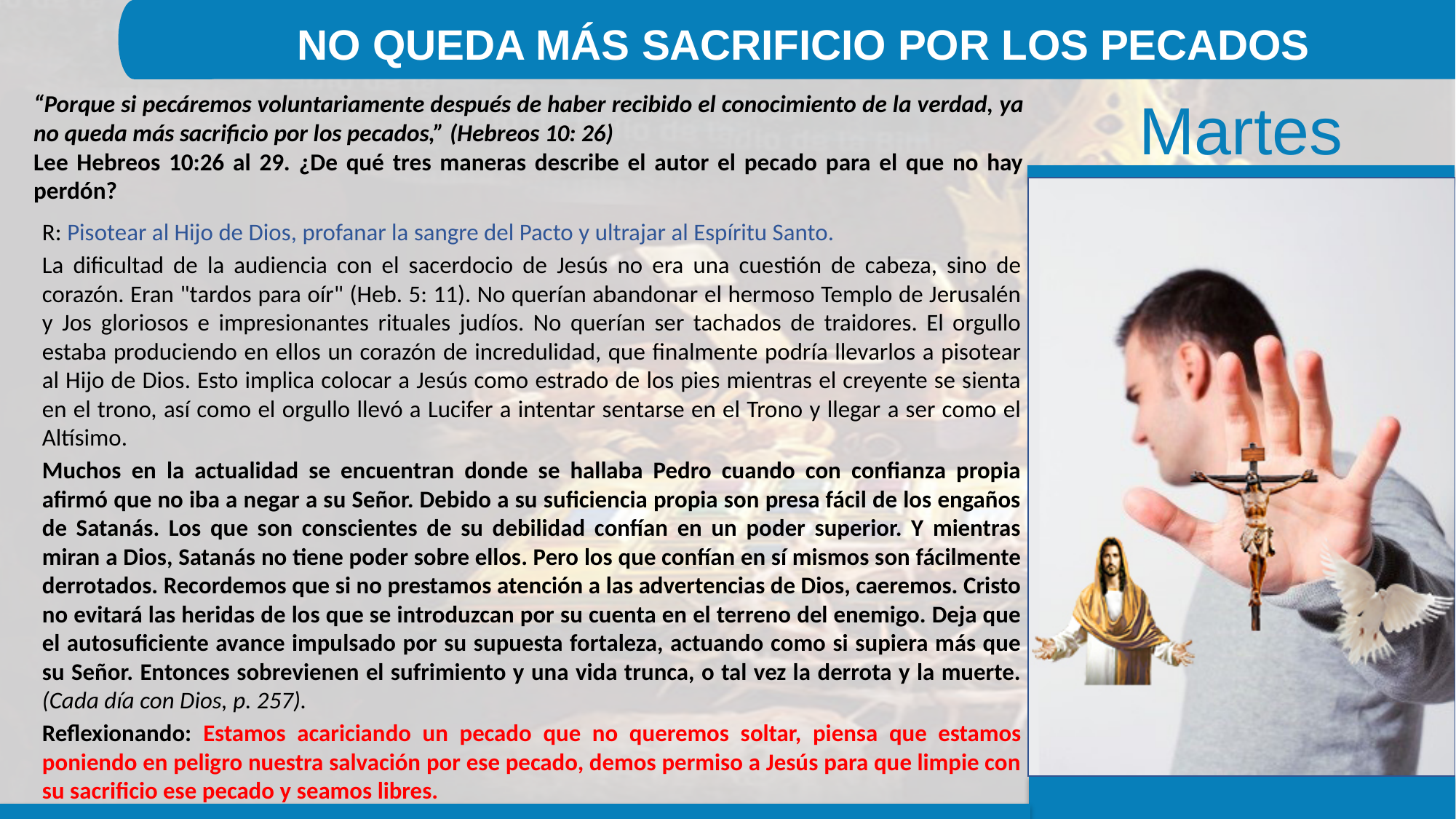

NO QUEDA MÁS SACRIFICIO POR LOS PECADOS
“Porque si pecáremos voluntariamente después de haber recibido el conocimiento de la verdad, ya no queda más sacrificio por los pecados,” (Hebreos 10: 26)
Lee Hebreos 10:26 al 29. ¿De qué tres maneras describe el autor el pecado para el que no hay perdón?

R: Pisotear al Hijo de Dios, profanar la sangre del Pacto y ultrajar al Espíritu Santo.
La dificultad de la audiencia con el sacerdocio de Jesús no era una cuestión de cabeza, sino de corazón. Eran "tardos para oír" (Heb. 5: 11). No querían abandonar el hermoso Templo de Jerusalén y Jos gloriosos e impresionantes rituales judíos. No querían ser tachados de traidores. El orgullo estaba produciendo en ellos un corazón de incredulidad, que finalmente podría llevarlos a pisotear al Hijo de Dios. Esto implica colocar a Jesús como estrado de los pies mientras el creyente se sienta en el trono, así como el orgullo llevó a Lucifer a intentar sentarse en el Trono y llegar a ser como el Altísimo.
Muchos en la actualidad se encuentran donde se hallaba Pedro cuando con confianza propia afirmó que no iba a negar a su Señor. Debido a su suficiencia propia son presa fácil de los engaños de Satanás. Los que son conscientes de su debilidad confían en un poder superior. Y mientras miran a Dios, Satanás no tiene poder sobre ellos. Pero los que confían en sí mismos son fácilmente derrotados. Recordemos que si no prestamos atención a las advertencias de Dios, caeremos. Cristo no evitará las heridas de los que se introduzcan por su cuenta en el terreno del enemigo. Deja que el autosuficiente avance impulsado por su supuesta fortaleza, actuando como si supiera más que su Señor. Entonces sobrevienen el sufrimiento y una vida trunca, o tal vez la derrota y la muerte. (Cada día con Dios, p. 257).
Reflexionando: Estamos acariciando un pecado que no queremos soltar, piensa que estamos poniendo en peligro nuestra salvación por ese pecado, demos permiso a Jesús para que limpie con su sacrificio ese pecado y seamos libres.